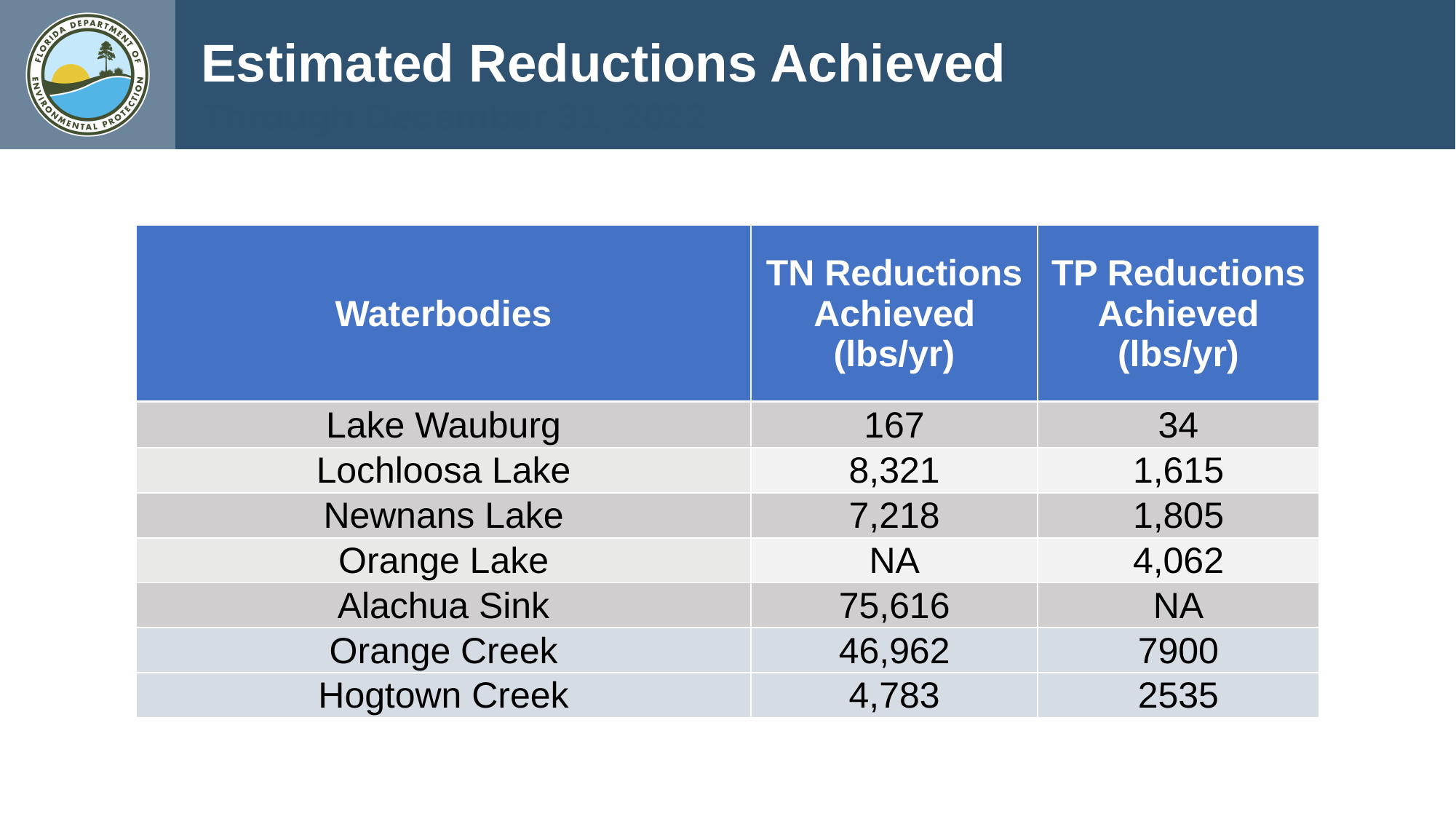

Estimated Reductions Achieved
Through December 31, 2022
| Waterbodies | TN Reductions Achieved (lbs/yr) | TP Reductions Achieved (lbs/yr) |
| --- | --- | --- |
| Lake Wauburg | 167 | 34 |
| Lochloosa Lake | 8,321 | 1,615 |
| Newnans Lake | 7,218 | 1,805 |
| Orange Lake | NA | 4,062 |
| Alachua Sink | 75,616 | NA |
| Orange Creek | 46,962 | 7900 |
| Hogtown Creek | 4,783 | 2535 |